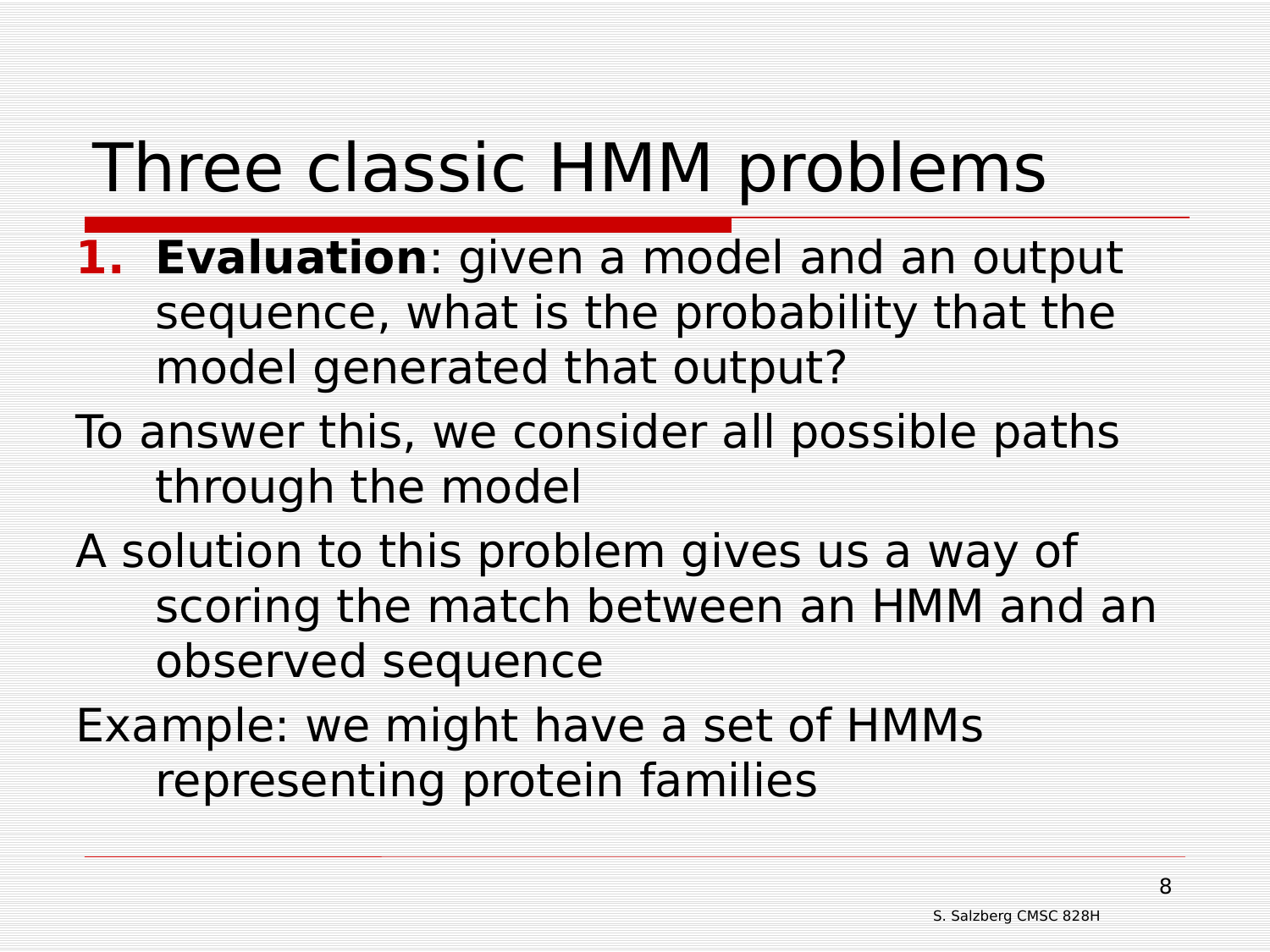

# Three classic HMM problems
Evaluation: given a model and an output sequence, what is the probability that the model generated that output?
To answer this, we consider all possible paths through the model
A solution to this problem gives us a way of scoring the match between an HMM and an observed sequence
Example: we might have a set of HMMs representing protein families
8